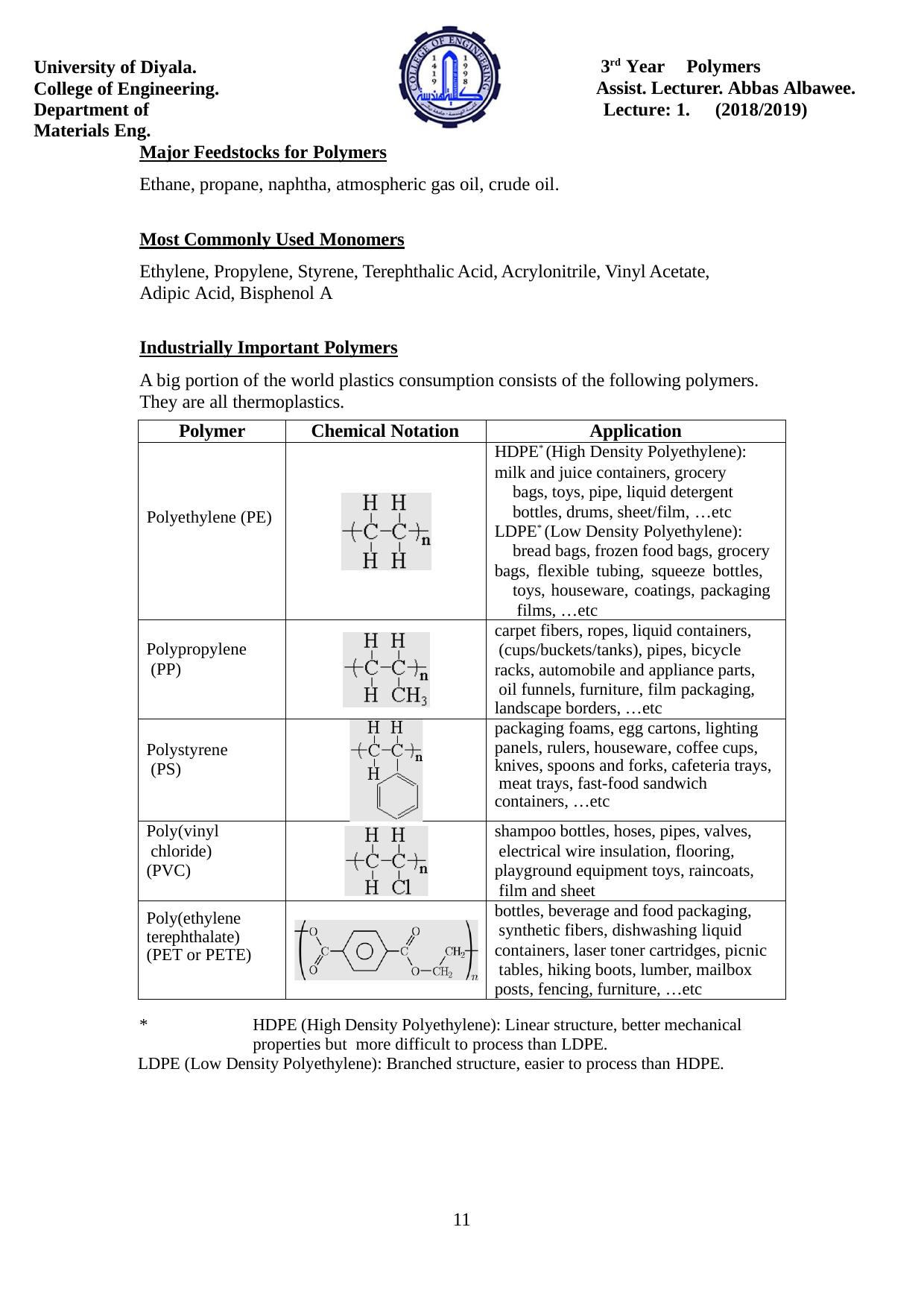

University of Diyala.  College of Engineering.
Department of Materials Eng.
3rd Year	Polymers
Assist. Lecturer. Abbas Albawee.
Lecture: 1.	(2018/2019)
Major Feedstocks for Polymers
Ethane, propane, naphtha, atmospheric gas oil, crude oil.

Most Commonly Used Monomers
Ethylene, Propylene, Styrene, Terephthalic Acid, Acrylonitrile, Vinyl Acetate,  Adipic Acid, Bisphenol A

Industrially Important Polymers
A big portion of the world plastics consumption consists of the following polymers.  They are all thermoplastics.
| Polymer | Chemical Notation | Application |
| --- | --- | --- |
| Polyethylene (PE) |  | HDPE\* (High Density Polyethylene): milk and juice containers, grocery bags, toys, pipe, liquid detergent bottles, drums, sheet/film, …etc LDPE\* (Low Density Polyethylene): bread bags, frozen food bags, grocery bags, flexible tubing, squeeze bottles, toys, houseware, coatings, packaging films, …etc |
| Polypropylene (PP) |  | carpet fibers, ropes, liquid containers, (cups/buckets/tanks), pipes, bicycle racks, automobile and appliance parts, oil funnels, furniture, film packaging, landscape borders, …etc |
| Polystyrene (PS) |  | packaging foams, egg cartons, lighting panels, rulers, houseware, coffee cups, knives, spoons and forks, cafeteria trays, meat trays, fast-food sandwich containers, …etc |
| Poly(vinyl chloride) (PVC) |  | shampoo bottles, hoses, pipes, valves, electrical wire insulation, flooring, playground equipment toys, raincoats, film and sheet |
| Poly(ethylene terephthalate) (PET or PETE) |  | bottles, beverage and food packaging, synthetic fibers, dishwashing liquid containers, laser toner cartridges, picnic tables, hiking boots, lumber, mailbox posts, fencing, furniture, …etc |

*	HDPE (High Density Polyethylene): Linear structure, better mechanical properties but  more difficult to process than LDPE.
LDPE (Low Density Polyethylene): Branched structure, easier to process than HDPE.
11